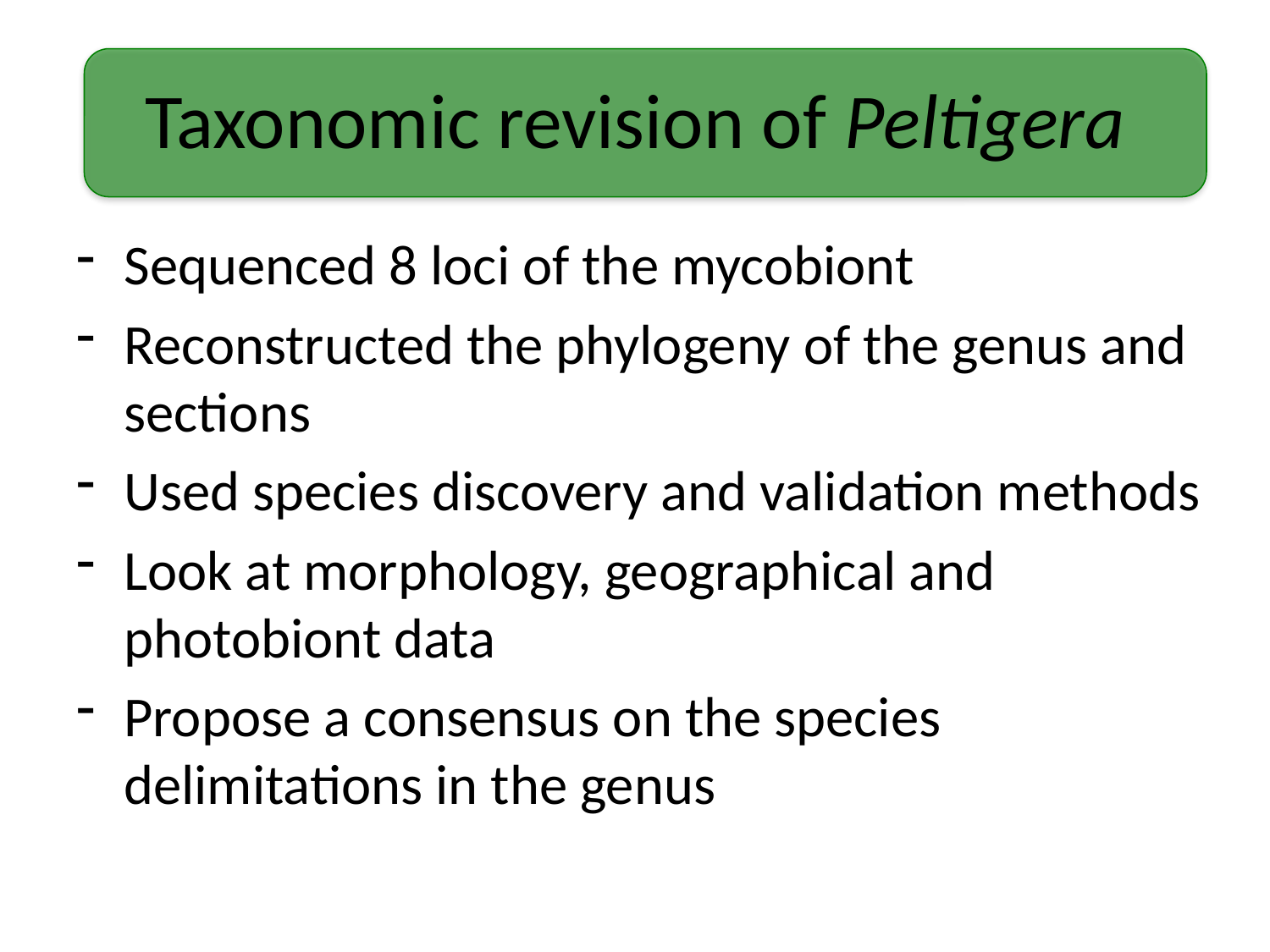

# Taxonomic revision of Peltigera

Sequenced 8 loci of the mycobiont
Reconstructed the phylogeny of the genus and sections
Used species discovery and validation methods
Look at morphology, geographical and photobiont data
Propose a consensus on the species delimitations in the genus